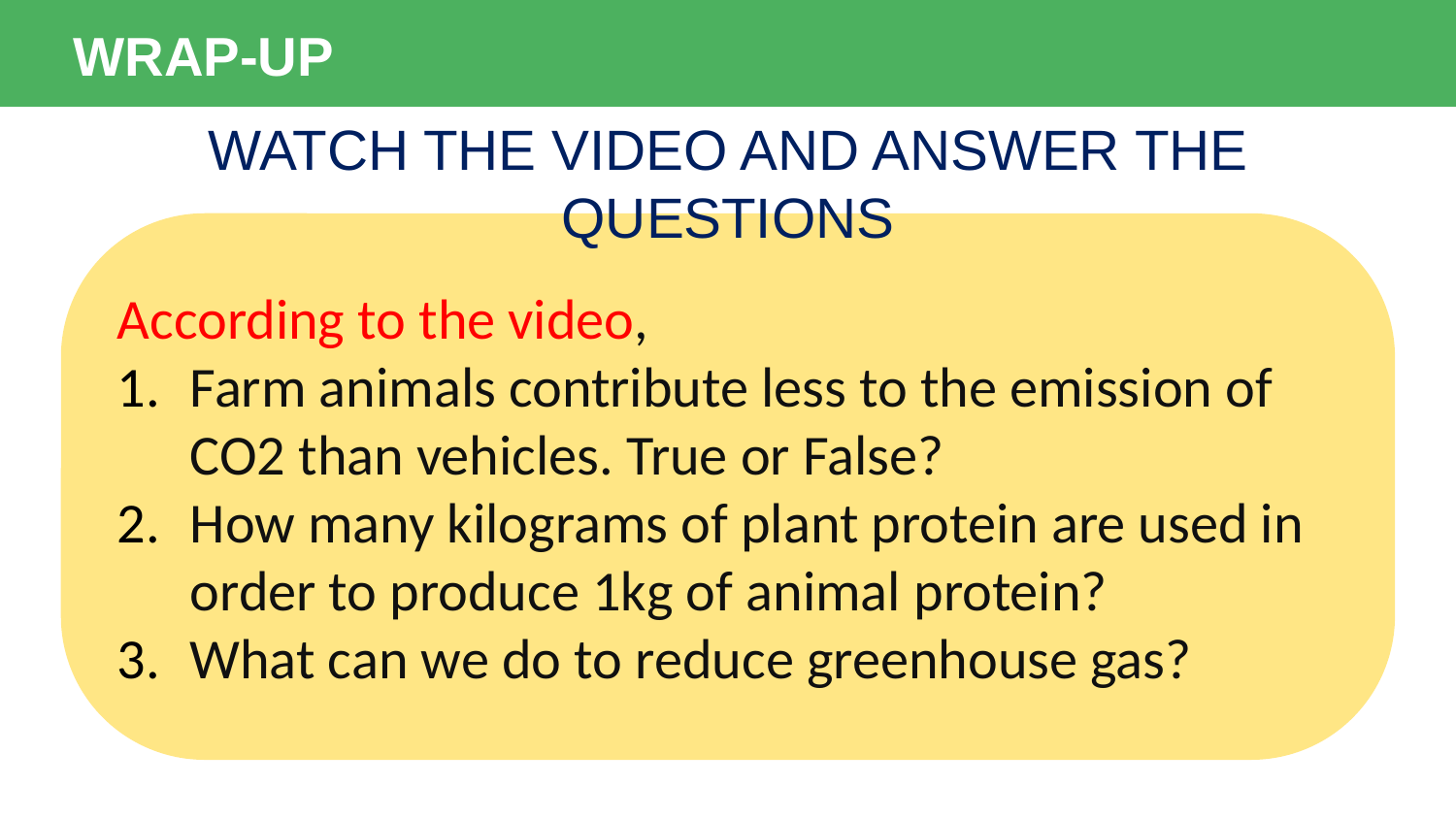

WRAP-UP
WATCH THE VIDEO AND ANSWER THE QUESTIONS
According to the video,
Farm animals contribute less to the emission of CO2 than vehicles. True or False?
How many kilograms of plant protein are used in order to produce 1kg of animal protein?
What can we do to reduce greenhouse gas?